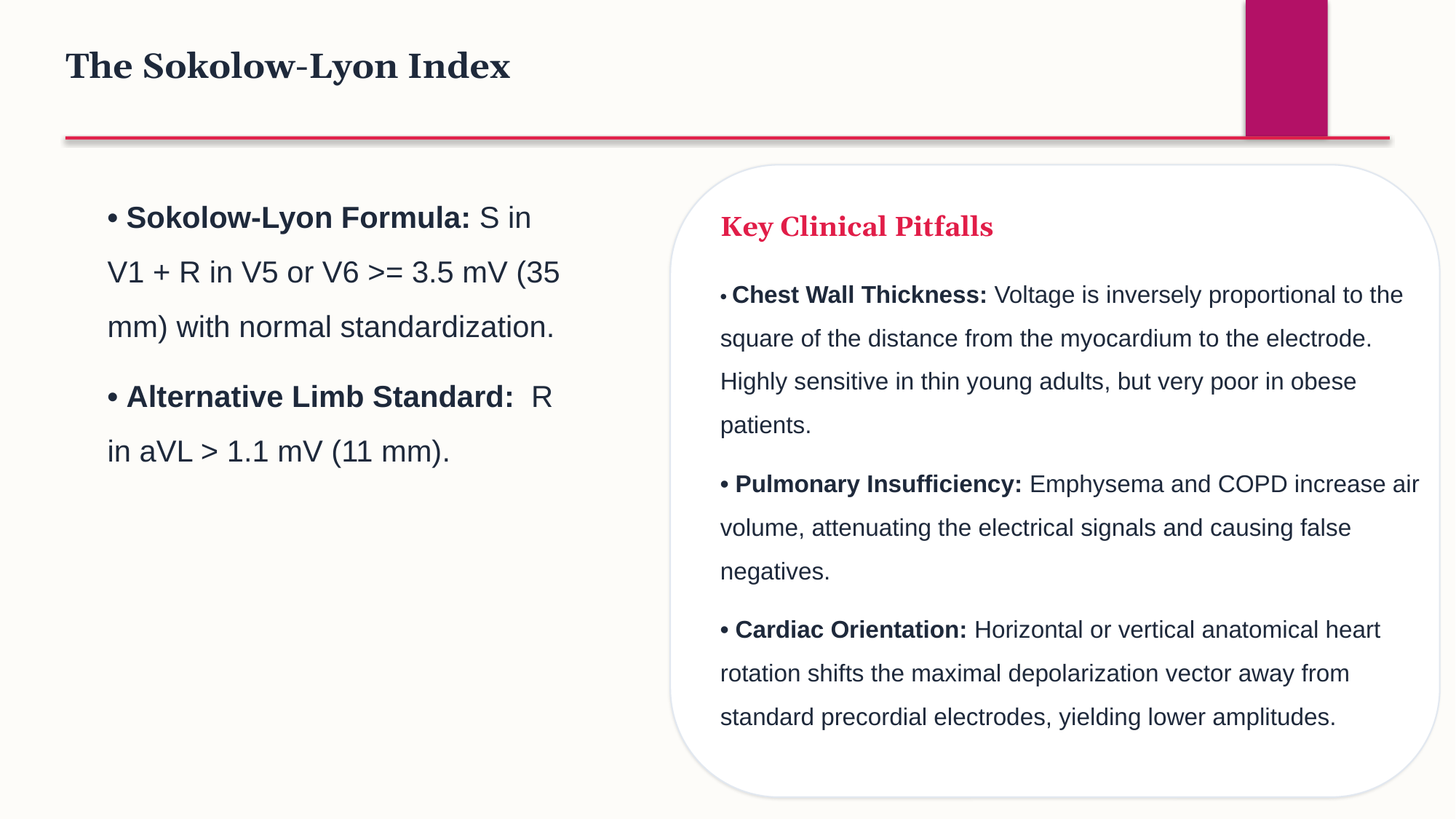

The Sokolow-Lyon Index

• Sokolow-Lyon Formula: S in V1 + R in V5 or V6 >= 3.5 mV (35 mm) with normal standardization.
• Alternative Limb Standard:  R in aVL > 1.1 mV (11 mm).
Key Clinical Pitfalls
• Chest Wall Thickness: Voltage is inversely proportional to the square of the distance from the myocardium to the electrode. Highly sensitive in thin young adults, but very poor in obese patients.
• Pulmonary Insufficiency: Emphysema and COPD increase air volume, attenuating the electrical signals and causing false negatives.
• Cardiac Orientation: Horizontal or vertical anatomical heart rotation shifts the maximal depolarization vector away from standard precordial electrodes, yielding lower amplitudes.